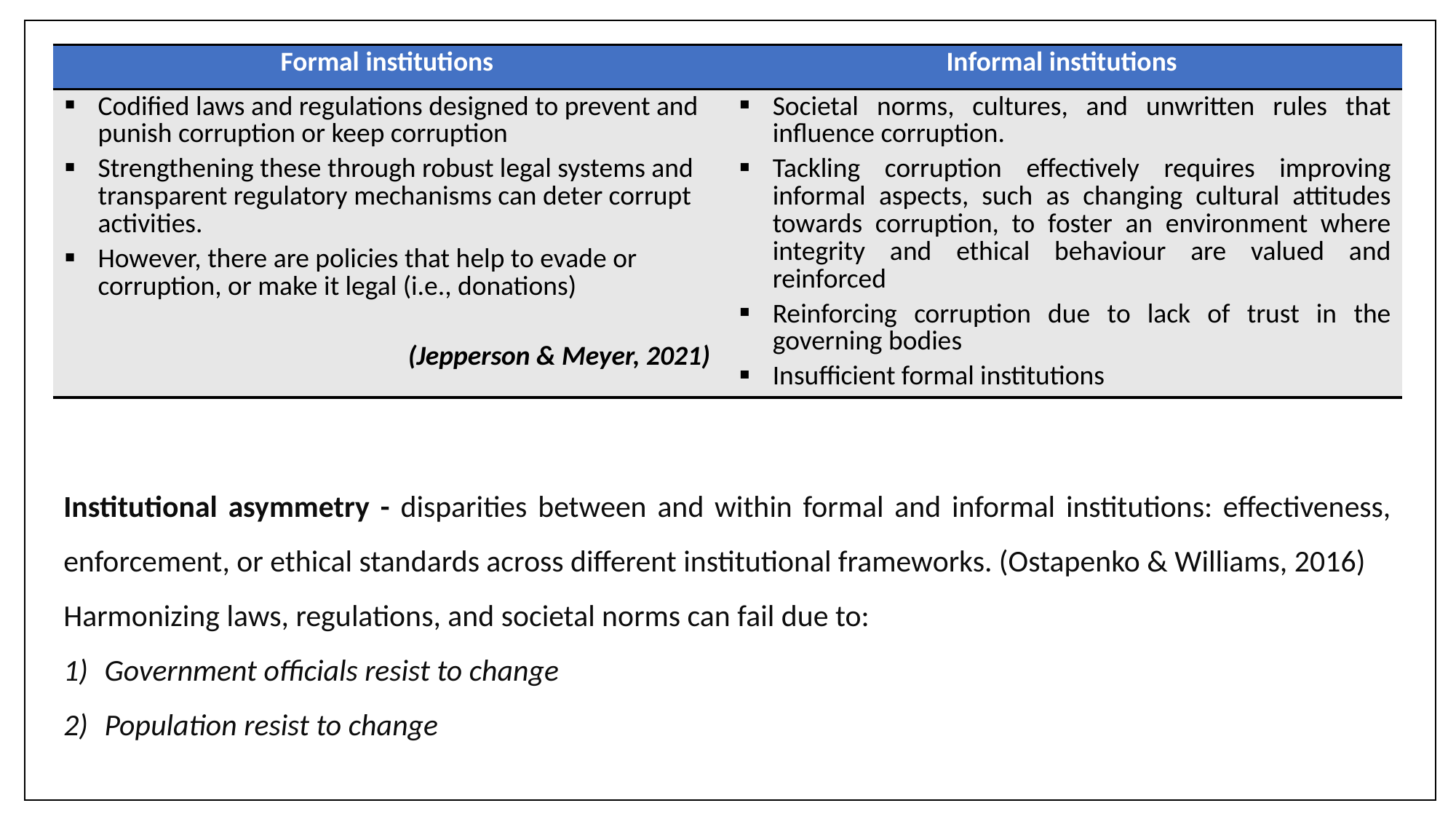

| Formal institutions | Informal institutions |
| --- | --- |
| Codified laws and regulations designed to prevent and punish corruption or keep corruption Strengthening these through robust legal systems and transparent regulatory mechanisms can deter corrupt activities. However, there are policies that help to evade or corruption, or make it legal (i.e., donations) (Jepperson & Meyer, 2021) | Societal norms, cultures, and unwritten rules that influence corruption. Tackling corruption effectively requires improving informal aspects, such as changing cultural attitudes towards corruption, to foster an environment where integrity and ethical behaviour are valued and reinforced Reinforcing corruption due to lack of trust in the governing bodies Insufficient formal institutions |
Institutional asymmetry - disparities between and within formal and informal institutions: effectiveness, enforcement, or ethical standards across different institutional frameworks. (Ostapenko & Williams, 2016)
Harmonizing laws, regulations, and societal norms can fail due to:
Government officials resist to change
Population resist to change